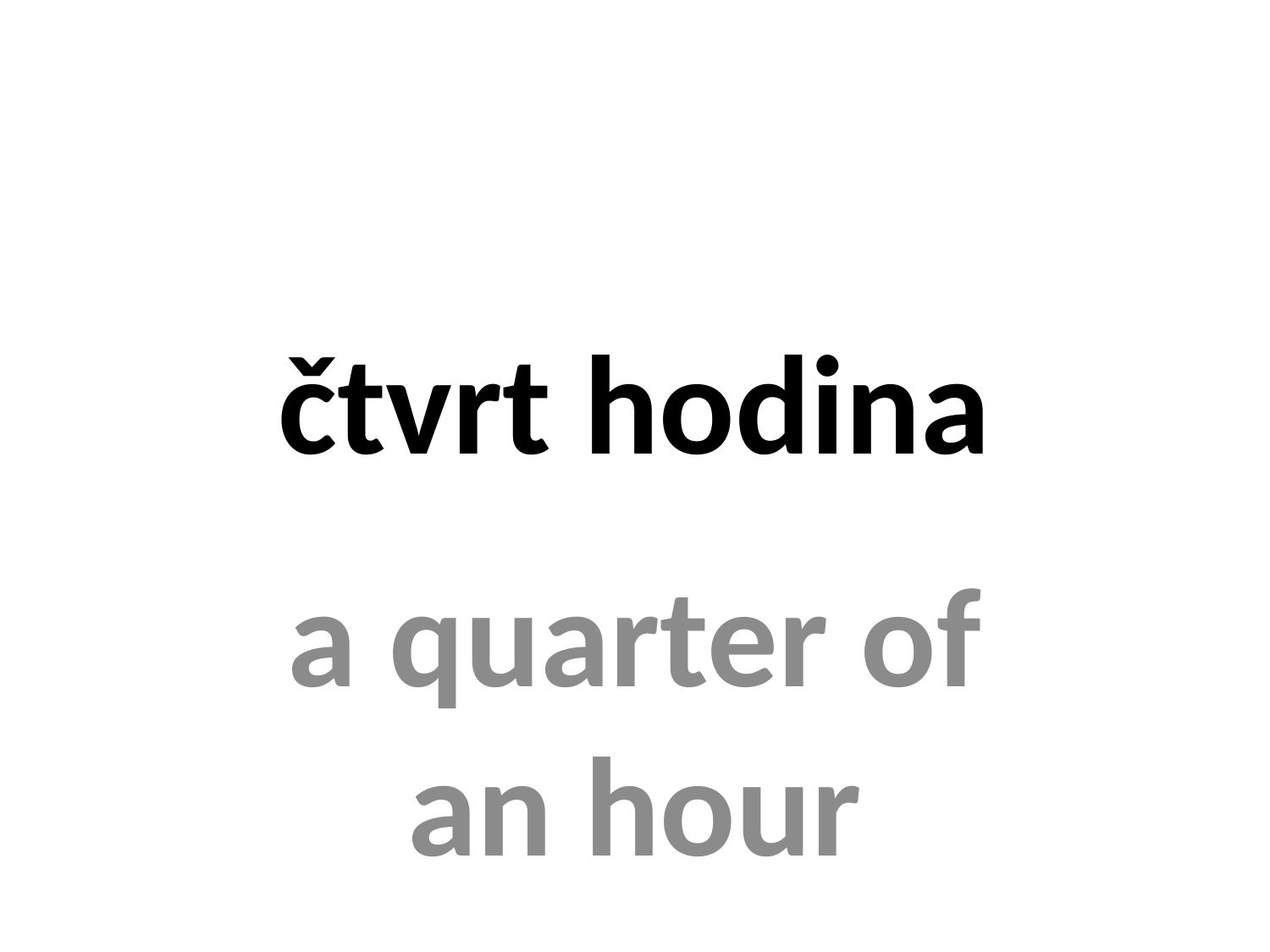

# čtvrt hodina
a quarter of an hour